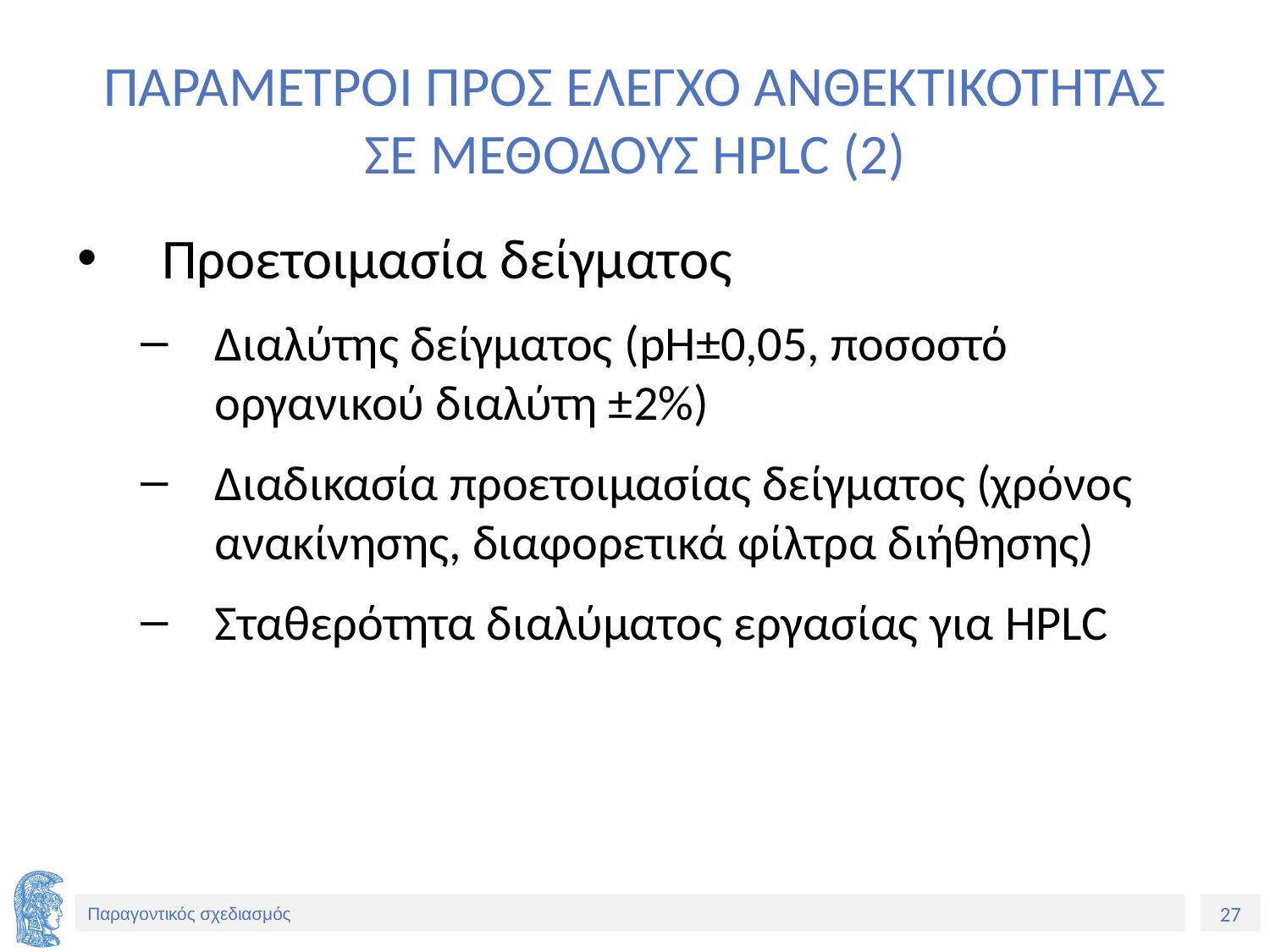

# ΠΑΡΑΜΕΤΡΟΙ ΠΡΟΣ ΕΛΕΓΧΟ ΑΝΘΕΚΤΙΚΟΤΗΤΑΣ ΣΕ ΜΕΘΟΔΟΥΣ HPLC (2)
Προετοιμασία δείγματος
Διαλύτης δείγματος (pH±0,05, ποσοστό οργανικού διαλύτη ±2%)
Διαδικασία προετοιμασίας δείγματος (χρόνος ανακίνησης, διαφορετικά φίλτρα διήθησης)
Σταθερότητα διαλύματος εργασίας για HPLC